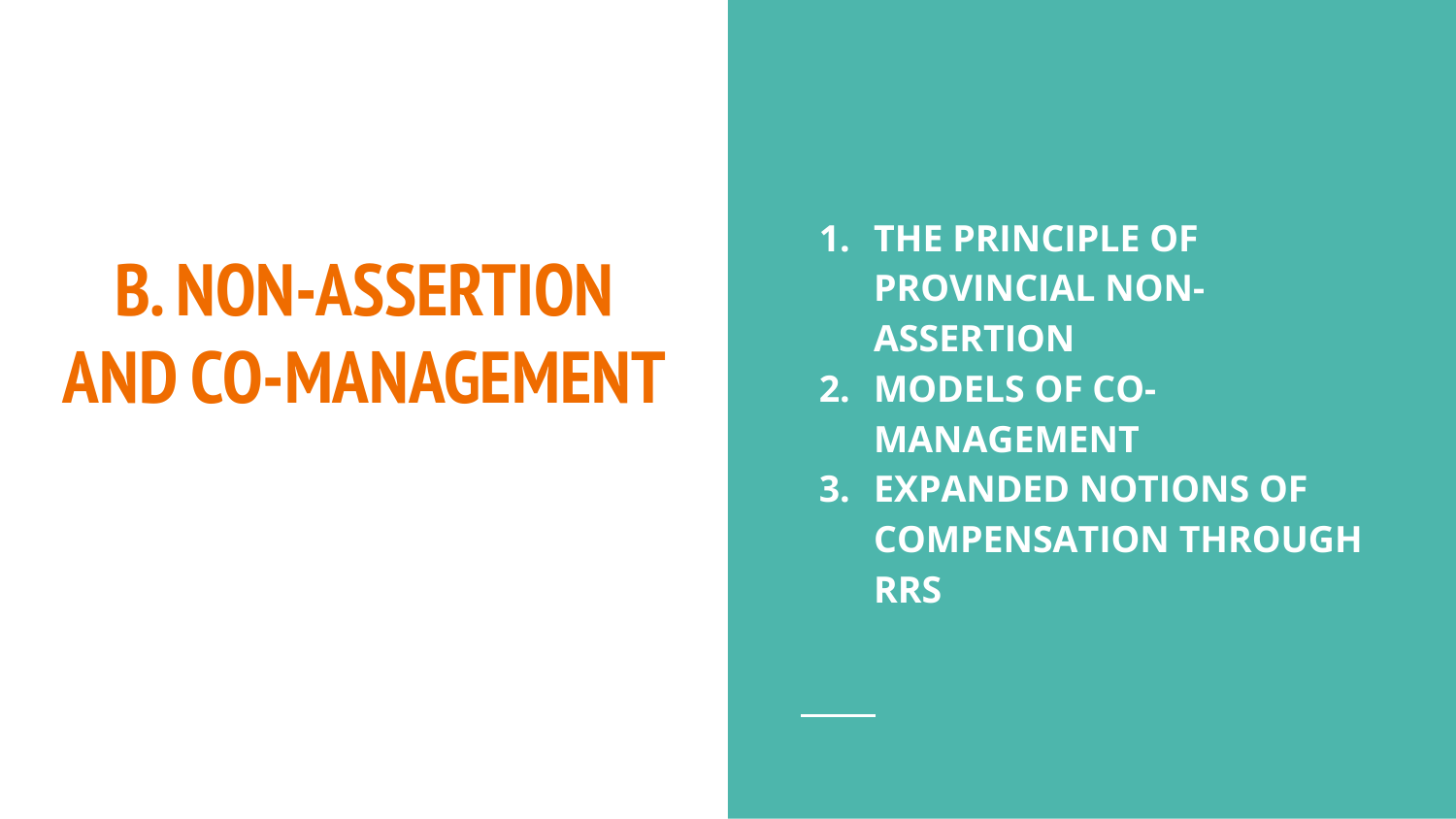

THE PRINCIPLE OF PROVINCIAL NON-ASSERTION
MODELS OF CO-MANAGEMENT
EXPANDED NOTIONS OF COMPENSATION THROUGH RRS
# B. NON-ASSERTION AND CO-MANAGEMENT